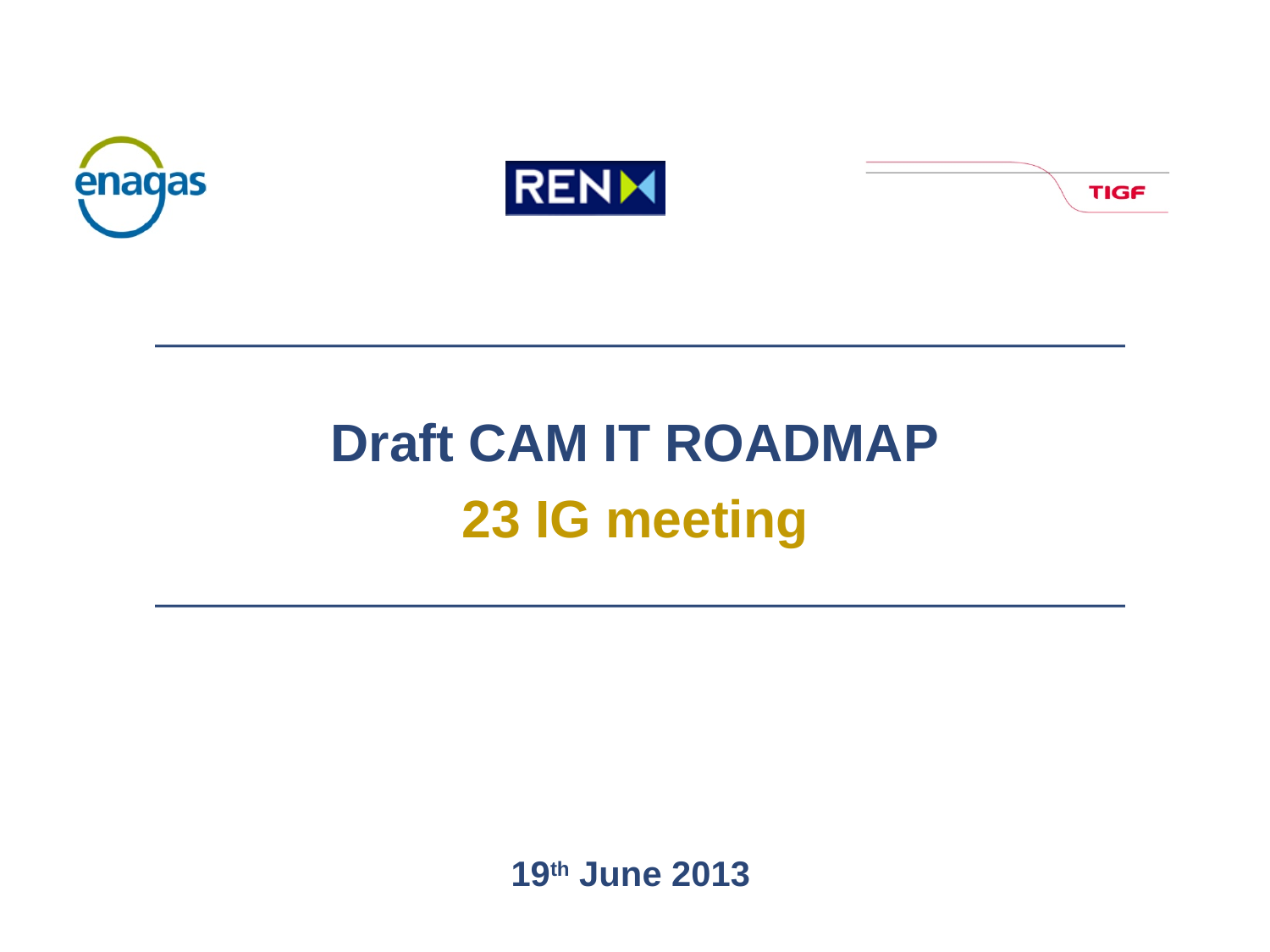

Draft CAM IT ROADMAP
23 IG meeting

19th June 2013